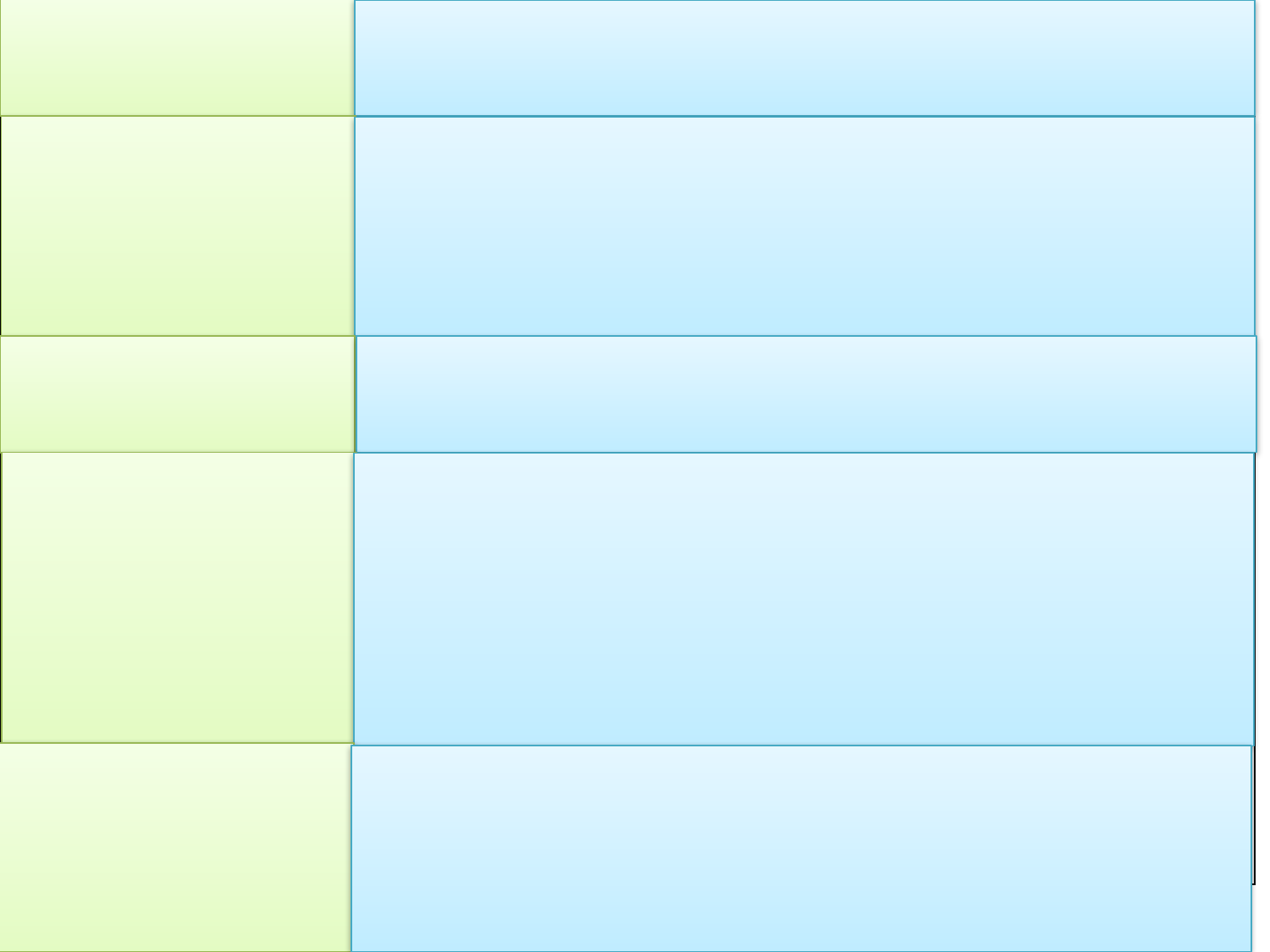

| Рыночная цена | Денежное выражение стоимости товаров и услуг |
| --- | --- |
| Банк | Финансовое учреждение, которое объединяет денежные средства, принимает за определенную плату вклады и предоставляет кредиты. |
| Вклад | Денежные средства, размещаемые в целях хранения и получения доходов. |
| Предпринимательская деятельность | Это самостоятельная, осуществляемая на свой риск деятельность, направленная на систематическое получение прибыли от пользования имуществом, продажи товаров, выполнения работ или оказания услуг лицами, зарегистрированными в органах государственной власти. |
| Предприниматель | Это человек, основывающий новое дело, который на свои и заемные средства организует производство товаров и услуг для получения прибыли и удовлетворения потребностей человека и общества. |